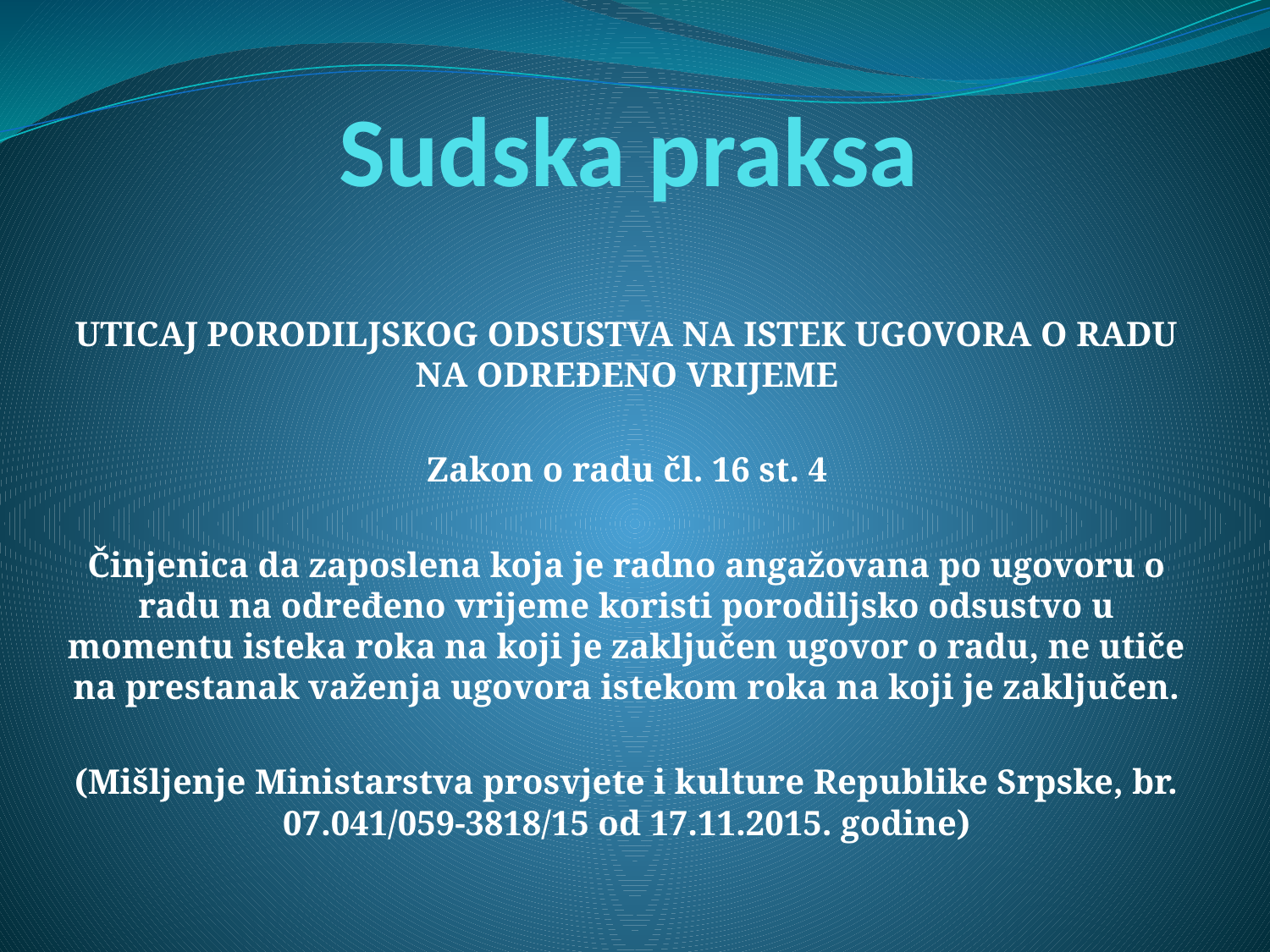

# Sudska praksa
UTICAJ PORODILJSKOG ODSUSTVA NA ISTEK UGOVORA O RADU NA ODREĐENO VRIJEME

Zakon o radu čl. 16 st. 4

Činjenica da zaposlena koja je radno angažovana po ugovoru o radu na određeno vrijeme koristi porodiljsko odsustvo u momentu isteka roka na koji je zaključen ugovor o radu, ne utiče na prestanak važenja ugovora istekom roka na koji je zaključen.

(Mišljenje Ministarstva prosvjete i kulture Republike Srpske, br. 07.041/059-3818/15 od 17.11.2015. godine)